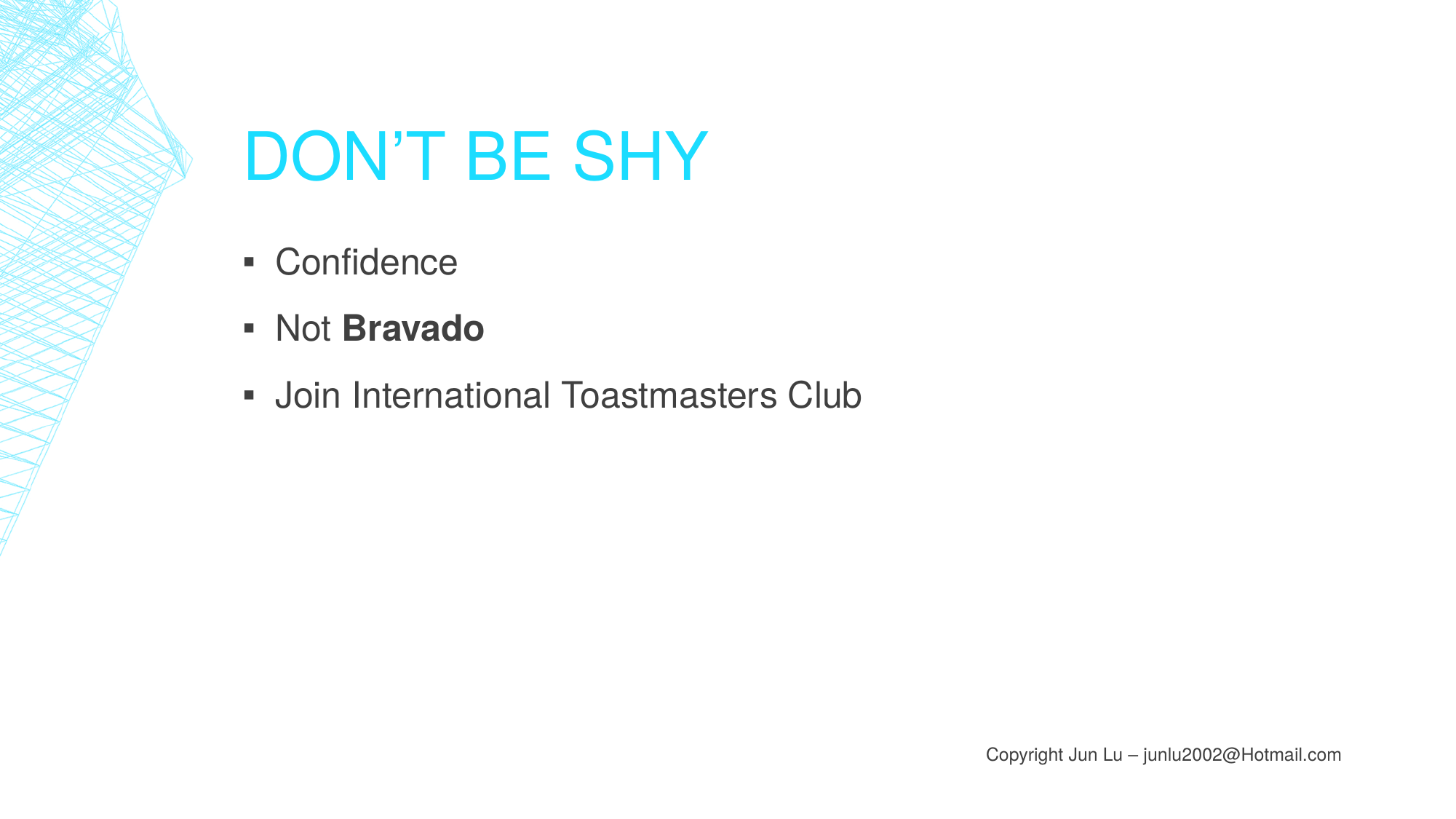

# DON’T BE SHY
Confidence
Not Bravado
Join International Toastmasters Club
Copyright Jun Lu – junlu2002@Hotmail.com